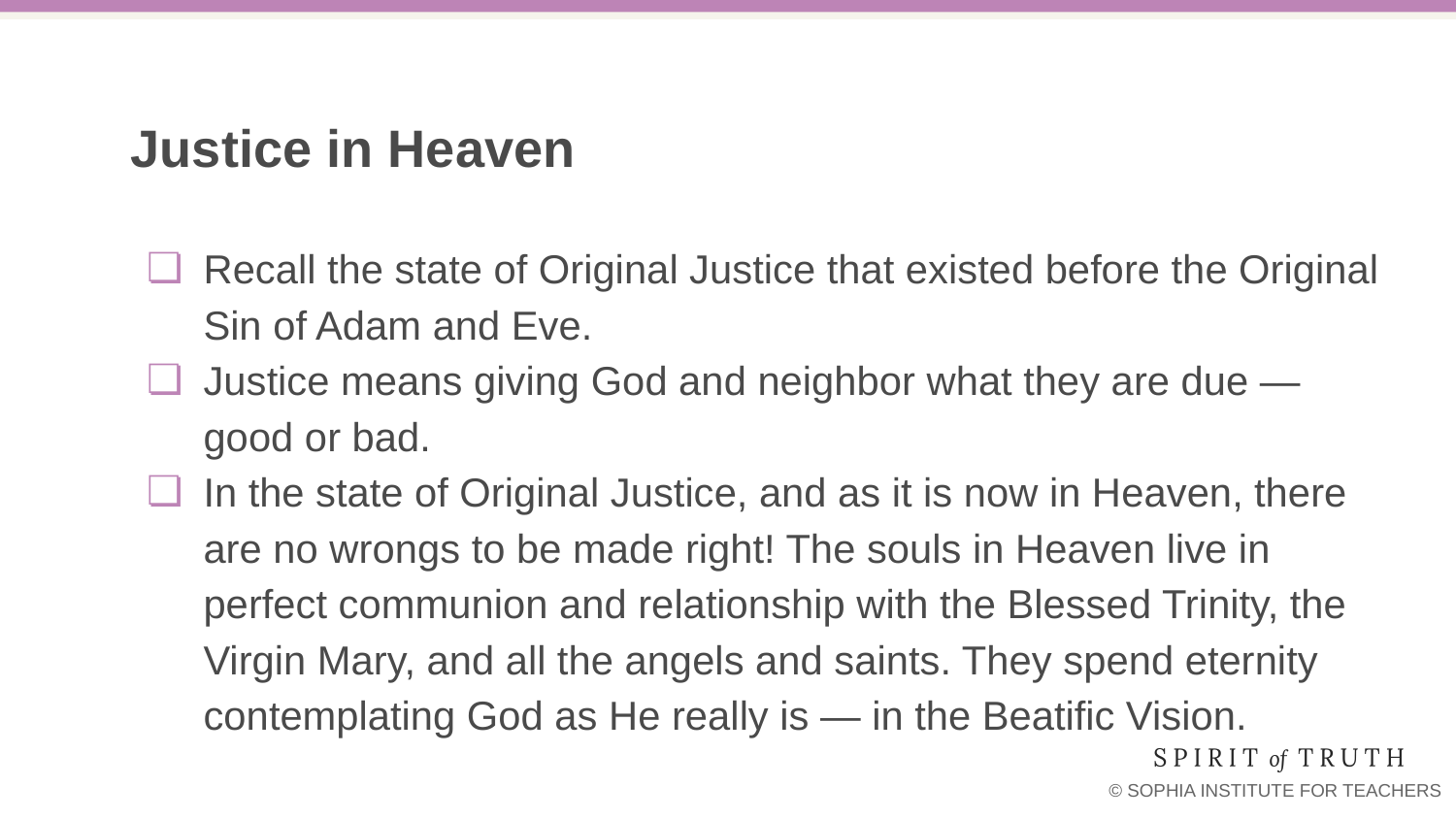

# Justice in Heaven
Recall the state of Original Justice that existed before the Original Sin of Adam and Eve.
Justice means giving God and neighbor what they are due — good or bad.
In the state of Original Justice, and as it is now in Heaven, there are no wrongs to be made right! The souls in Heaven live in perfect communion and relationship with the Blessed Trinity, the Virgin Mary, and all the angels and saints. They spend eternity contemplating God as He really is — in the Beatific Vision.